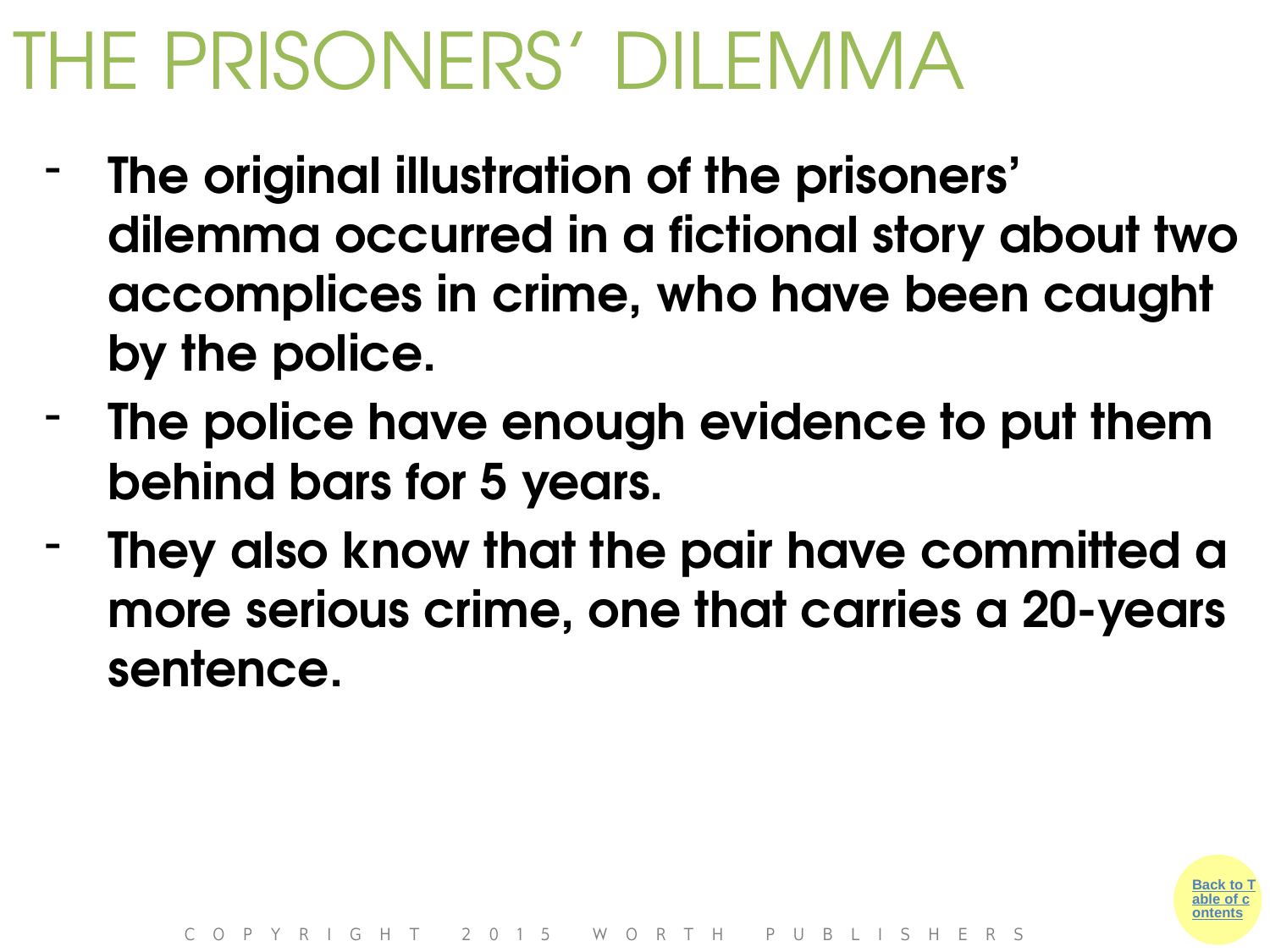

# THE PRISONERS’ DILEMMA
The original illustration of the prisoners’ dilemma occurred in a fictional story about two accomplices in crime, who have been caught by the police.
The police have enough evidence to put them behind bars for 5 years.
They also know that the pair have committed a more serious crime, one that carries a 20-years sentence.
Copyright 2015 Worth Publishers